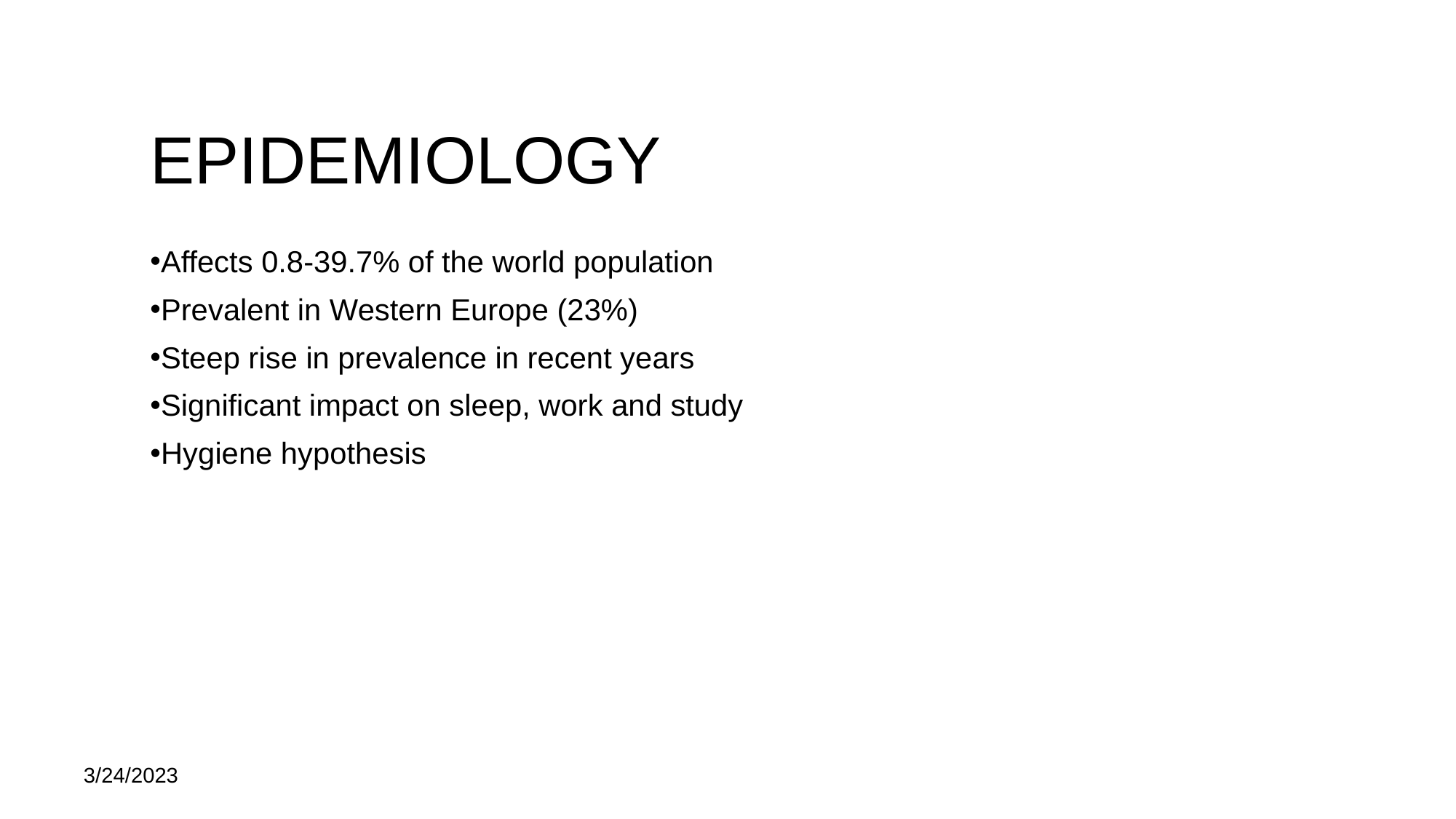

# EPIDEMIOLOGY
Affects 0.8-39.7% of the world population
Prevalent in Western Europe (23%)
Steep rise in prevalence in recent years
Significant impact on sleep, work and study
Hygiene hypothesis

3/24/2023

9